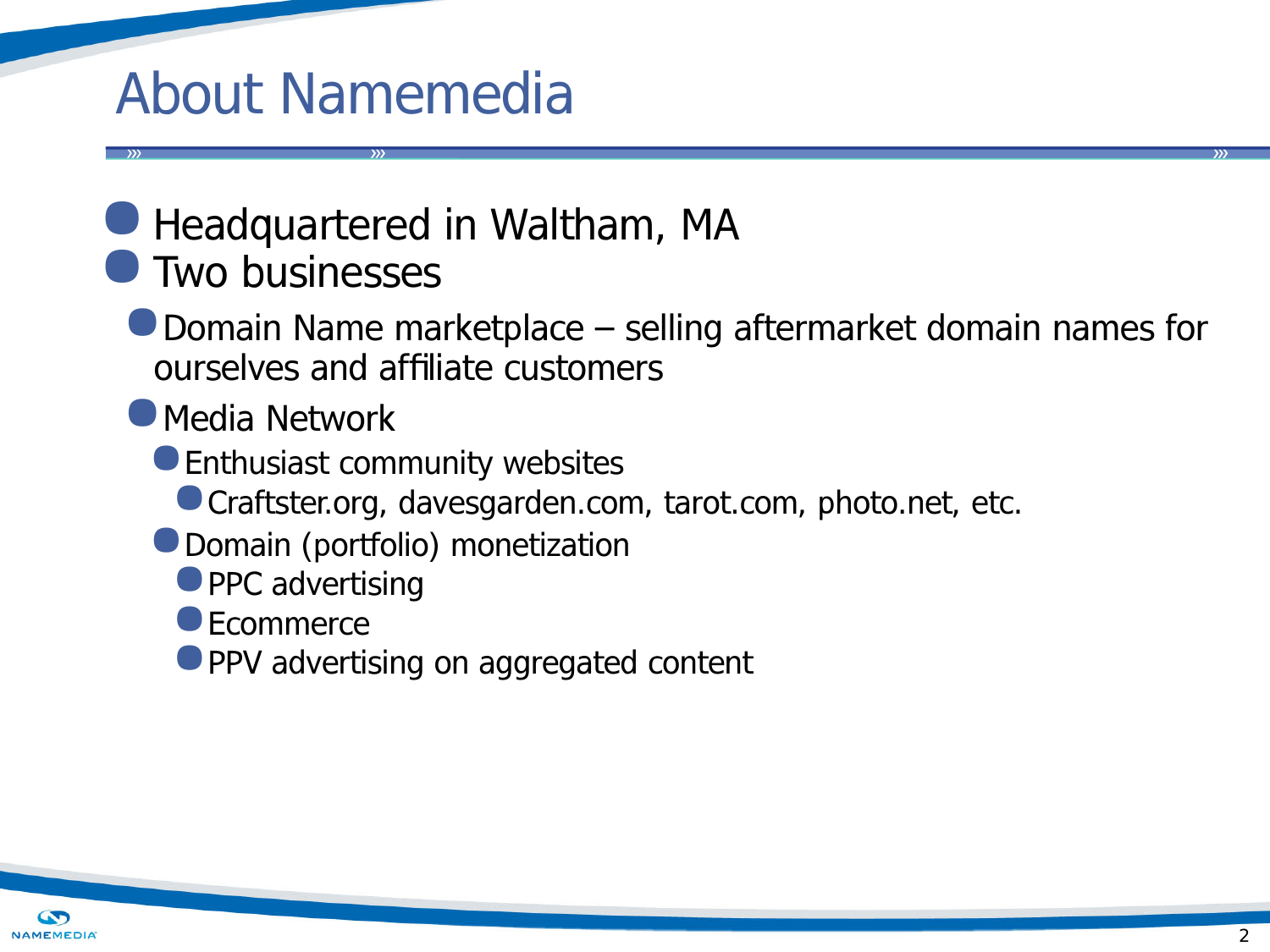

# About Namemedia
Headquartered in Waltham, MA
Two businesses
Domain Name marketplace – selling aftermarket domain names for ourselves and affiliate customers
Media Network
Enthusiast community websites
Craftster.org, davesgarden.com, tarot.com, photo.net, etc.
Domain (portfolio) monetization
PPC advertising
Ecommerce
PPV advertising on aggregated content

2